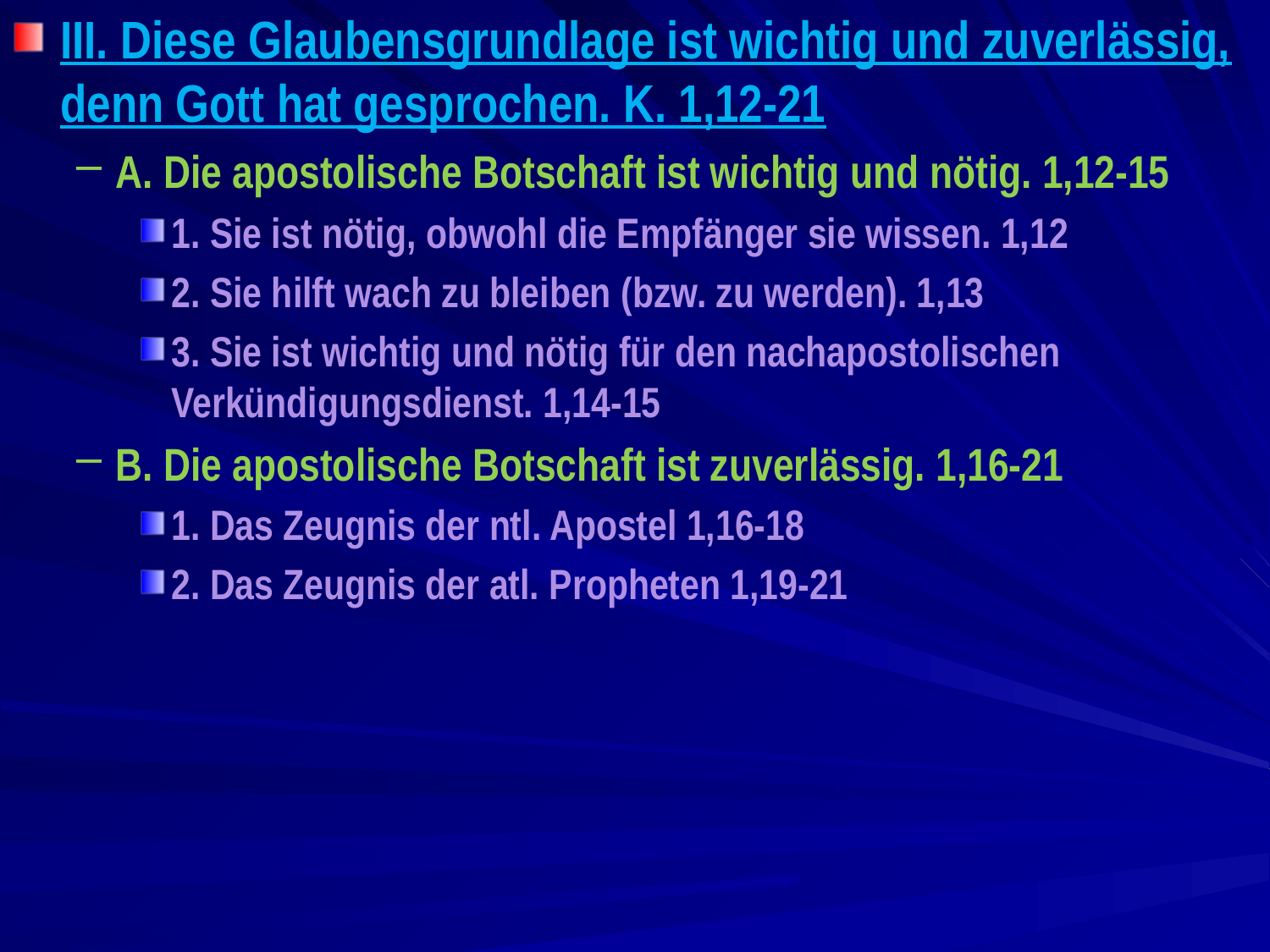

III. Diese Glaubensgrundlage ist wichtig und zuverlässig, denn Gott hat gesprochen. K. 1,12-21
A. Die apostolische Botschaft ist wichtig und nötig. 1,12-15
1. Sie ist nötig, obwohl die Empfänger sie wissen. 1,12
2. Sie hilft wach zu bleiben (bzw. zu werden). 1,13
3. Sie ist wichtig und nötig für den nachapostolischen Verkündigungsdienst. 1,14-15
B. Die apostolische Botschaft ist zuverlässig. 1,16-21
1. Das Zeugnis der ntl. Apostel 1,16-18
2. Das Zeugnis der atl. Propheten 1,19-21